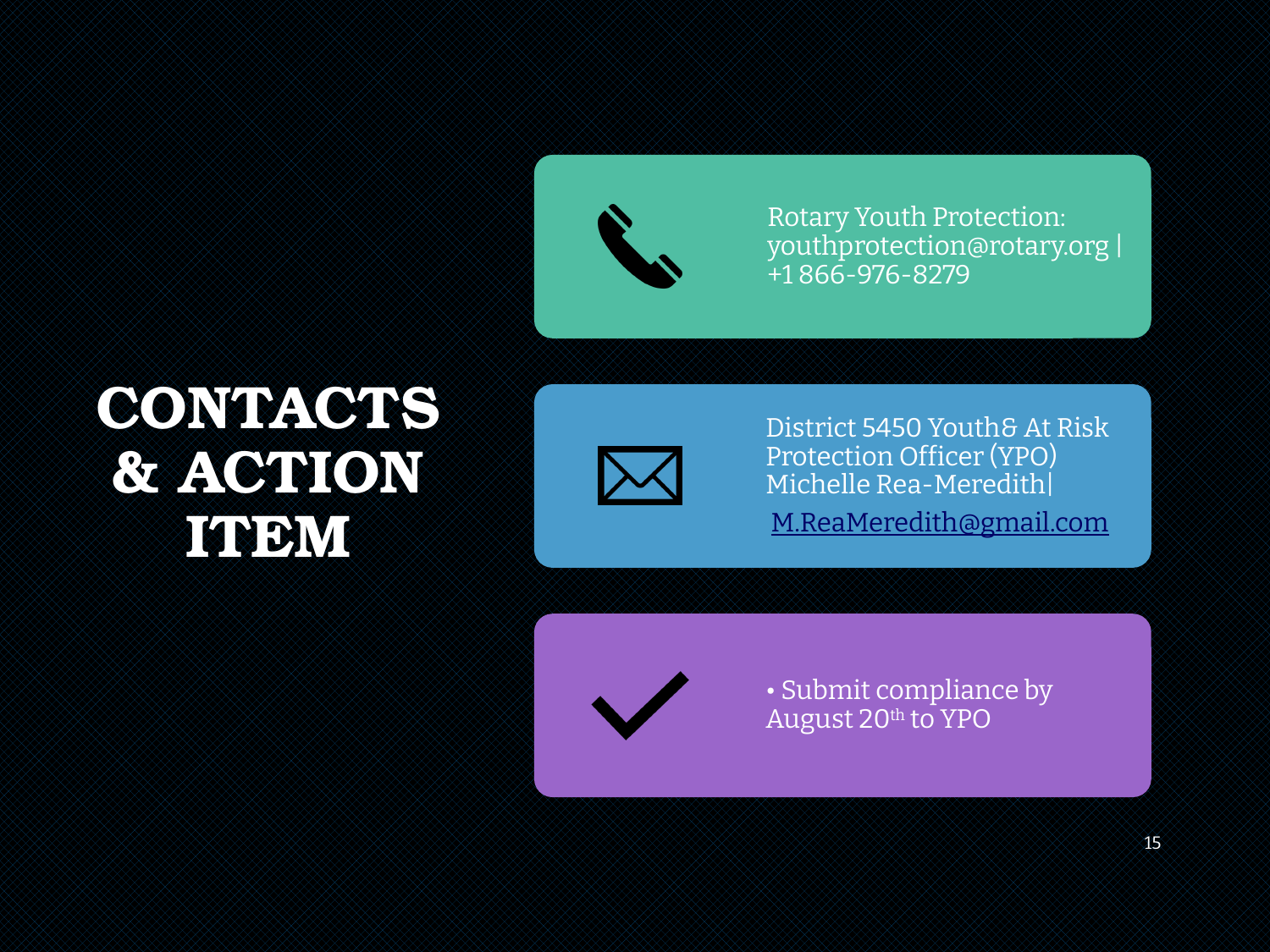

# Contacts & Action Item
Rotary Youth Protection: youthprotection@rotary.org | +1 866-976-8279
District 5450 Youth& At Risk Protection Officer (YPO) Michelle Rea-Meredith|
 M.ReaMeredith@gmail.com
• Submit compliance by August 20th to YPO
15